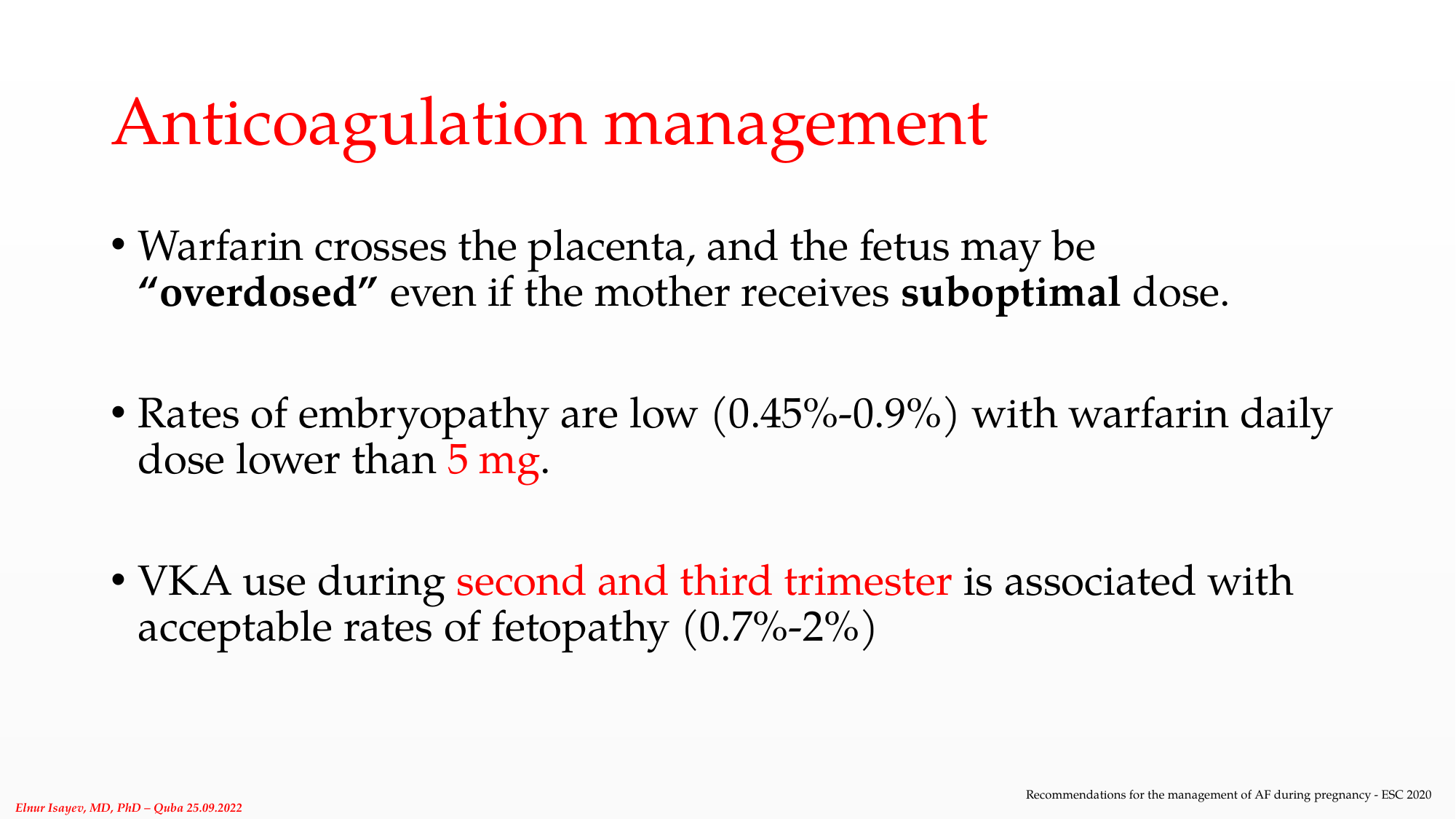

# Anticoagulation management
Warfarin crosses the placenta, and the fetus may be “overdosed” even if the mother receives suboptimal dose.

Rates of embryopathy are low (0.45%-0.9%) with warfarin daily dose lower than 5 mg.

VKA use during second and third trimester is associated with acceptable rates of fetopathy (0.7%-2%)
Recommendations for the management of AF during pregnancy - ESC 2020
Elnur Isayev, MD, PhD – Quba 25.09.2022